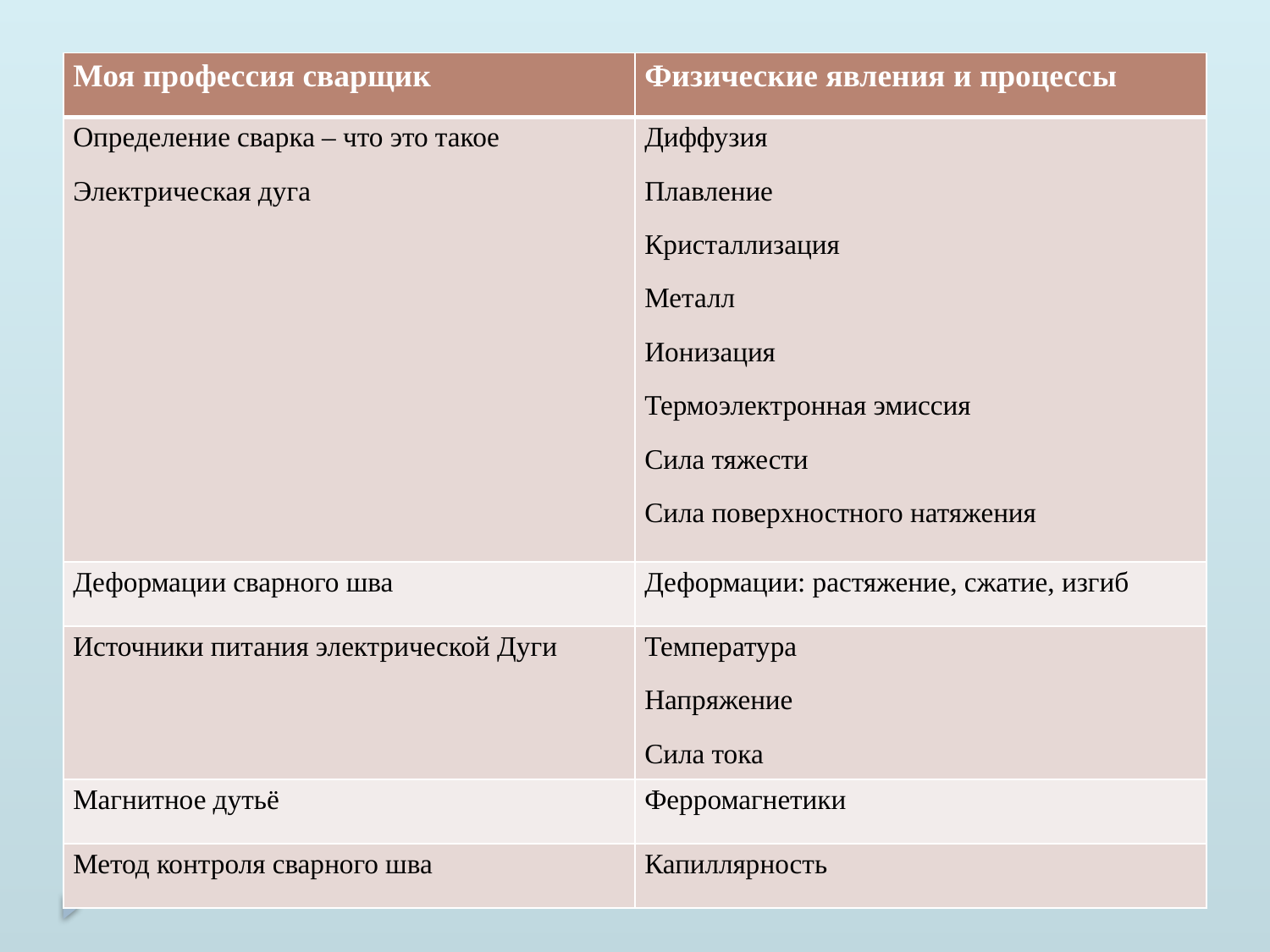

#
| Моя профессия сварщик | Физические явления и процессы |
| --- | --- |
| Определение сварка – что это такое Электрическая дуга | Диффузия Плавление Кристаллизация Металл Ионизация Термоэлектронная эмиссия Сила тяжести Сила поверхностного натяжения |
| Деформации сварного шва | Деформации: растяжение, сжатие, изгиб |
| Источники питания электрической Дуги | Температура Напряжение Сила тока |
| Магнитное дутьё | Ферромагнетики |
| Метод контроля сварного шва | Капиллярность |